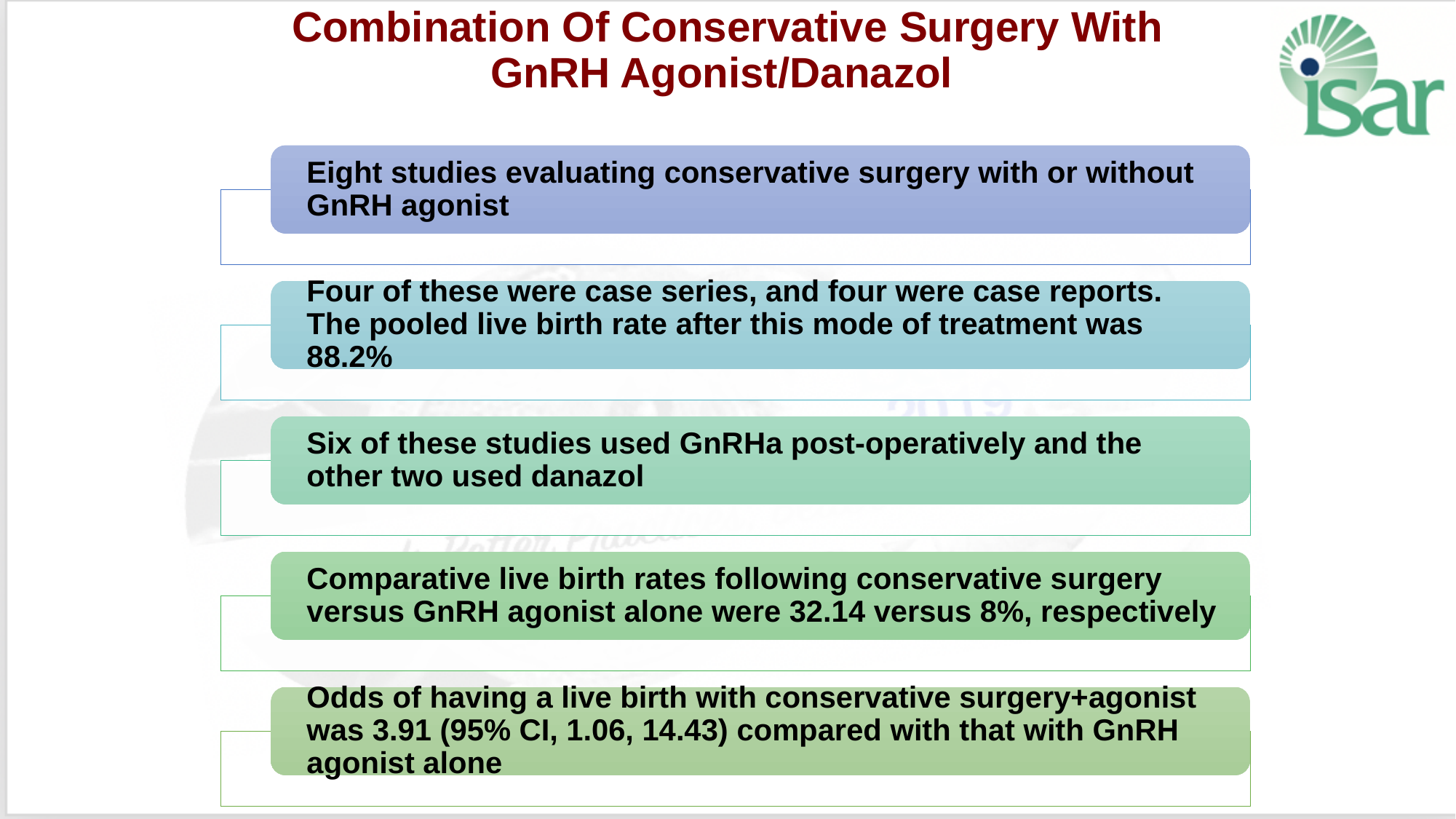

# Combination Of Conservative Surgery With GnRH Agonist/Danazol
Eight studies evaluating conservative surgery with or without GnRH agonist
Four of these were case series, and four were case reports. The pooled live birth rate after this mode of treatment was 88.2%
Six of these studies used GnRHa post-operatively and the other two used danazol
Comparative live birth rates following conservative surgery versus GnRH agonist alone were 32.14 versus 8%, respectively
Odds of having a live birth with conservative surgery+agonist was 3.91 (95% CI, 1.06, 14.43) compared with that with GnRH agonist alone